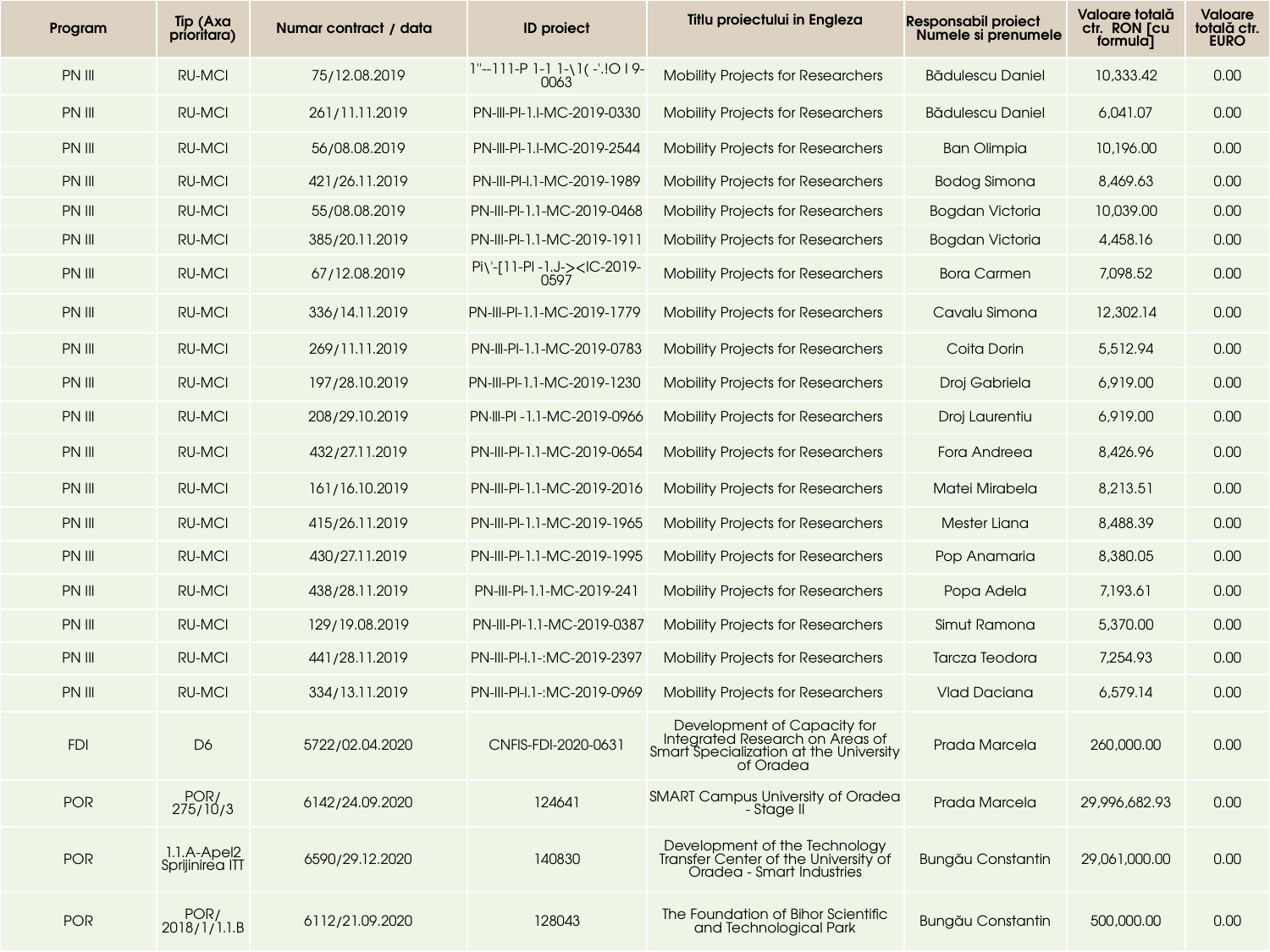

| Program | Tip (Axa prioritara) | Numar contract / data | ID proiect | Titlu proiectului in Engleza | Responsabil proiect Numele si prenumele | Valoare totală ctr. RON [cu formula] | Valoare totală ctr. EURO |
| --- | --- | --- | --- | --- | --- | --- | --- |
| PN III | RU-MCI | 75/12.08.2019 | 1''--111-P 1-1 1-\1( -'.!O I 9-0063 | Mobility Projects for Researchers | Bădulescu Daniel | 10,333.42 | 0.00 |
| PN III | RU-MCI | 261/11.11.2019 | PN-lll-Pl-1.l-MC-2019-0330 | Mobility Projects for Researchers | Bădulescu Daniel | 6,041.07 | 0.00 |
| PN III | RU-MCI | 56/08.08.2019 | PN-lll-Pl-1.l-MC-2019-2544 | Mobility Projects for Researchers | Ban Olimpia | 10,196.00 | 0.00 |
| PN III | RU-MCI | 421/26.11.2019 | PN-III-Pl-l.1-MC-2019-1989 | Mobility Projects for Researchers | Bodog Simona | 8,469.63 | 0.00 |
| PN III | RU-MCI | 55/08.08.2019 | PN-III-Pl-1.1-MC-2019-0468 | Mobility Projects for Researchers | Bogdan Victoria | 10,039.00 | 0.00 |
| PN III | RU-MCI | 385/20.11.2019 | PN-III-Pl-1.1-MC-2019-1911 | Mobility Projects for Researchers | Bogdan Victoria | 4,458.16 | 0.00 |
| PN III | RU-MCI | 67/12.08.2019 | Pi\'-[11-Pl -1.J-><IC-2019-0597 | Mobility Projects for Researchers | Bora Carmen | 7,098.52 | 0.00 |
| PN III | RU-MCI | 336/14.11.2019 | PN-III-Pl-1.1-MC-2019-1779 | Mobility Projects for Researchers | Cavalu Simona | 12,302.14 | 0.00 |
| PN III | RU-MCI | 269/11.11.2019 | PN-lll-Pl-1.1-MC-2019-0783 | Mobility Projects for Researchers | Coita Dorin | 5,512.94 | 0.00 |
| PN III | RU-MCI | 197/28.10.2019 | PN-III-Pl-1.1-MC-2019-1230 | Mobility Projects for Researchers | Droj Gabriela | 6,919.00 | 0.00 |
| PN III | RU-MCI | 208/29.10.2019 | PN·lll-Pl -1.1-MC-2019-0966 | Mobility Projects for Researchers | Droj Laurentiu | 6,919.00 | 0.00 |
| PN III | RU-MCI | 432/27.11.2019 | PN-III-Pl-1.1-MC-2019-0654 | Mobility Projects for Researchers | Fora Andreea | 8,426.96 | 0.00 |
| PN III | RU-MCI | 161/16.10.2019 | PN-III-Pl-1.1-MC-2019-2016 | Mobility Projects for Researchers | Matei Mirabela | 8,213.51 | 0.00 |
| PN III | RU-MCI | 415/26.11.2019 | PN-III-Pl-1.1-MC-2019-1965 | Mobility Projects for Researchers | Mester Liana | 8,488.39 | 0.00 |
| PN III | RU-MCI | 430/27.11.2019 | PN-III-Pl-1.1-MC-2019-1995 | Mobility Projects for Researchers | Pop Anamaria | 8,380.05 | 0.00 |
| PN III | RU-MCI | 438/28.11.2019 | PN-III-Pl-1.1-MC-2019-241 | Mobility Projects for Researchers | Popa Adela | 7,193.61 | 0.00 |
| PN III | RU-MCI | 129/19.08.2019 | PN-III-Pl-1.1-MC-2019-0387 | Mobility Projects for Researchers | Simut Ramona | 5,370.00 | 0.00 |
| PN III | RU-MCI | 441/28.11.2019 | PN-III-Pl-l.1-:MC-2019-2397 | Mobility Projects for Researchers | Tarcza Teodora | 7,254.93 | 0.00 |
| PN III | RU-MCI | 334/13.11.2019 | PN-III-Pl-l.1-:MC-2019-0969 | Mobility Projects for Researchers | Vlad Daciana | 6,579.14 | 0.00 |
| FDI | D6 | 5722/02.04.2020 | CNFIS-FDI-2020-0631 | Development of Capacity for Integrated Research on Areas of Smart Specialization at the University of Oradea | Prada Marcela | 260,000.00 | 0.00 |
| POR | POR/275/10/3 | 6142/24.09.2020 | 124641 | SMART Campus University of Oradea - Stage II | Prada Marcela | 29,996,682.93 | 0.00 |
| POR | 1.1.A-Apel2 Sprijinirea ITT | 6590/29.12.2020 | 140830 | Development of the Technology Transfer Center of the University of Oradea - Smart Industries | Bungău Constantin | 29,061,000.00 | 0.00 |
| POR | POR/2018/1/1.1.B | 6112/21.09.2020 | 128043 | The Foundation of Bihor Scientific and Technological Park | Bungău Constantin | 500,000.00 | 0.00 |